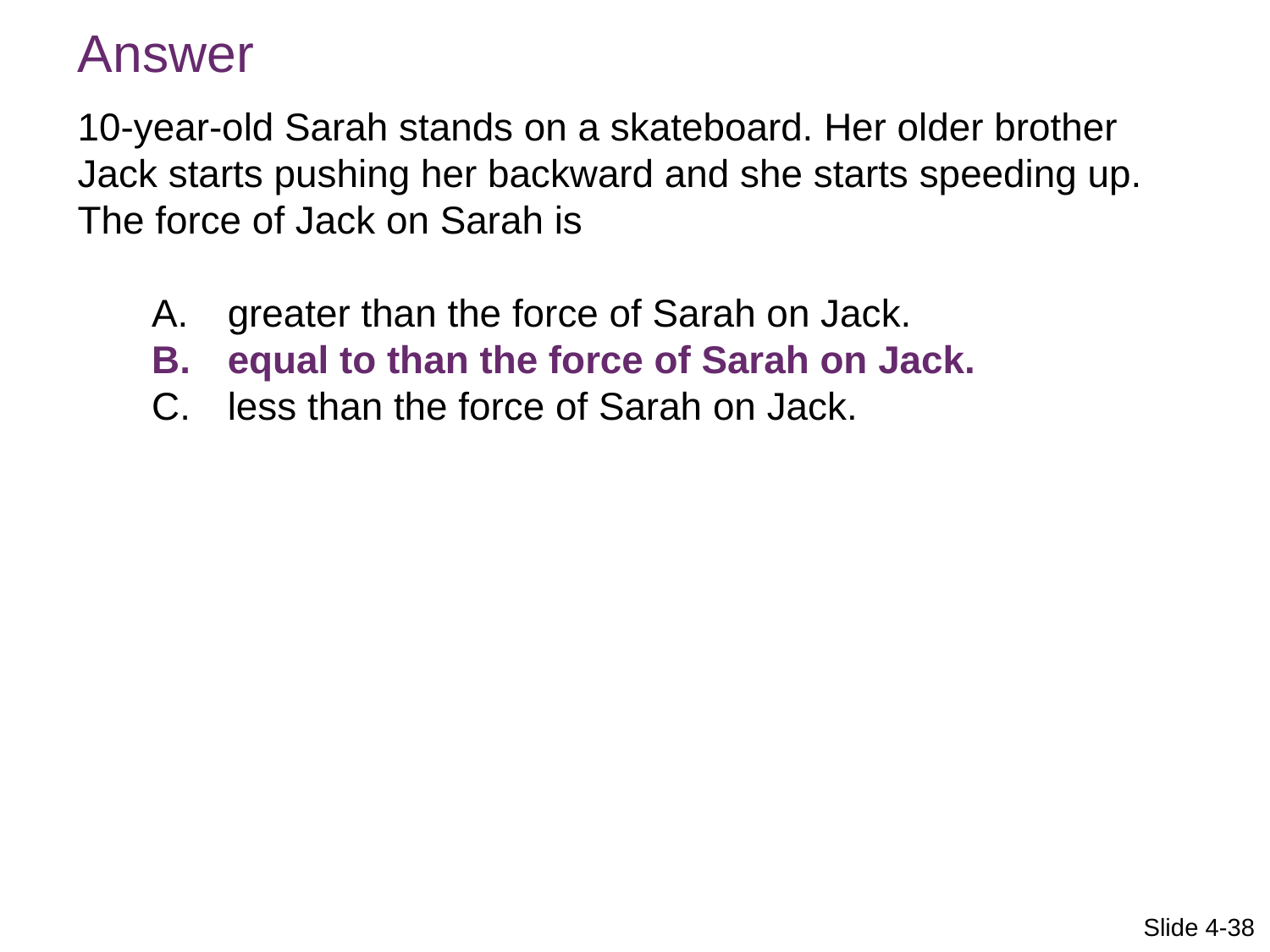

Answer
10-year-old Sarah stands on a skateboard. Her older brother Jack starts pushing her backward and she starts speeding up. The force of Jack on Sarah is

greater than the force of Sarah on Jack.
equal to than the force of Sarah on Jack.
less than the force of Sarah on Jack.
Slide 4-38